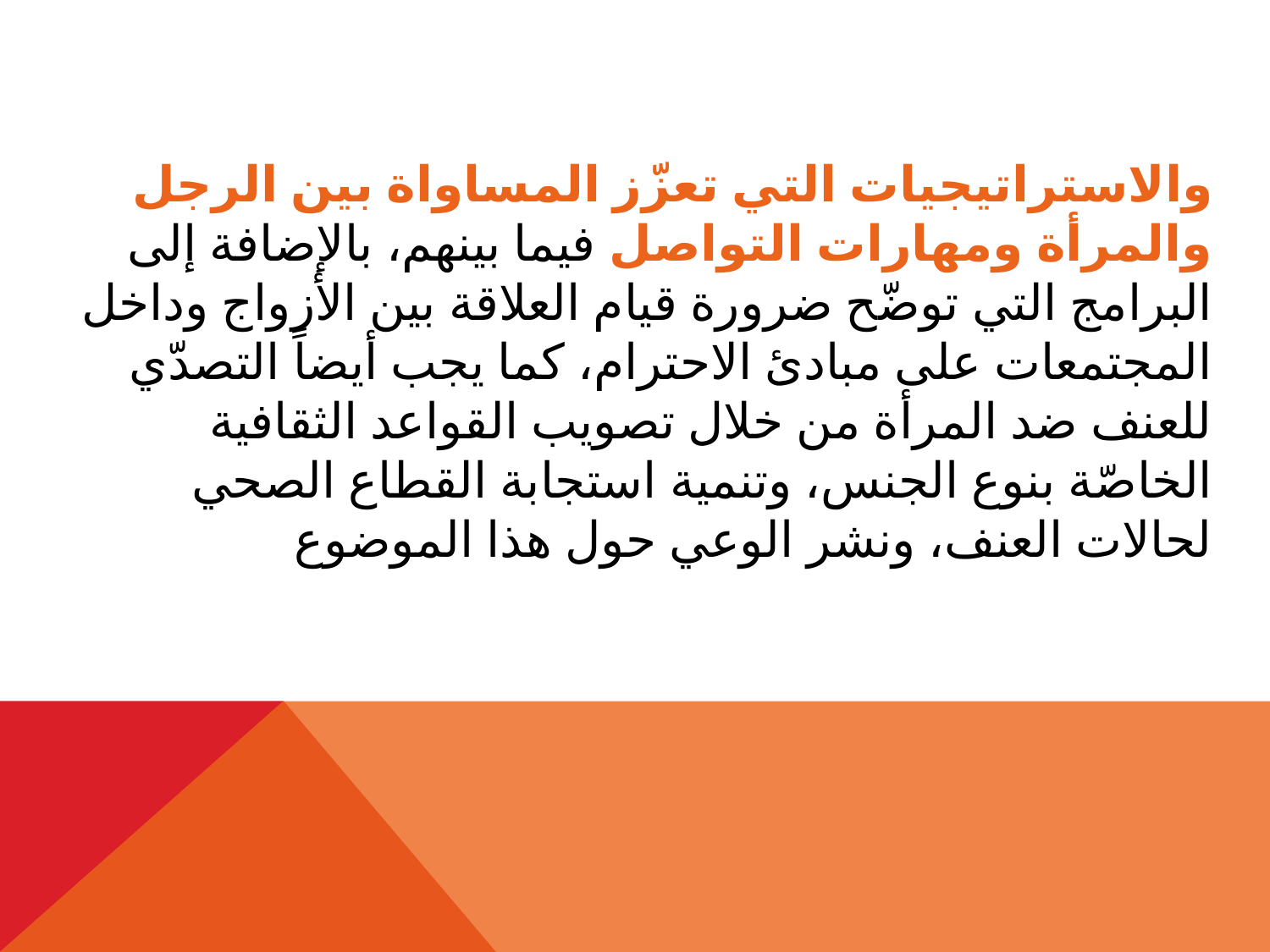

والاستراتيجيات التي تعزّز المساواة بين الرجل والمرأة ومهارات التواصل فيما بينهم، بالإضافة إلى البرامج التي توضّح ضرورة قيام العلاقة بين الأزواج وداخل المجتمعات على مبادئ الاحترام، كما يجب أيضاً التصدّي للعنف ضد المرأة من خلال تصويب القواعد الثقافية الخاصّة بنوع الجنس، وتنمية استجابة القطاع الصحي لحالات العنف، ونشر الوعي حول هذا الموضوع